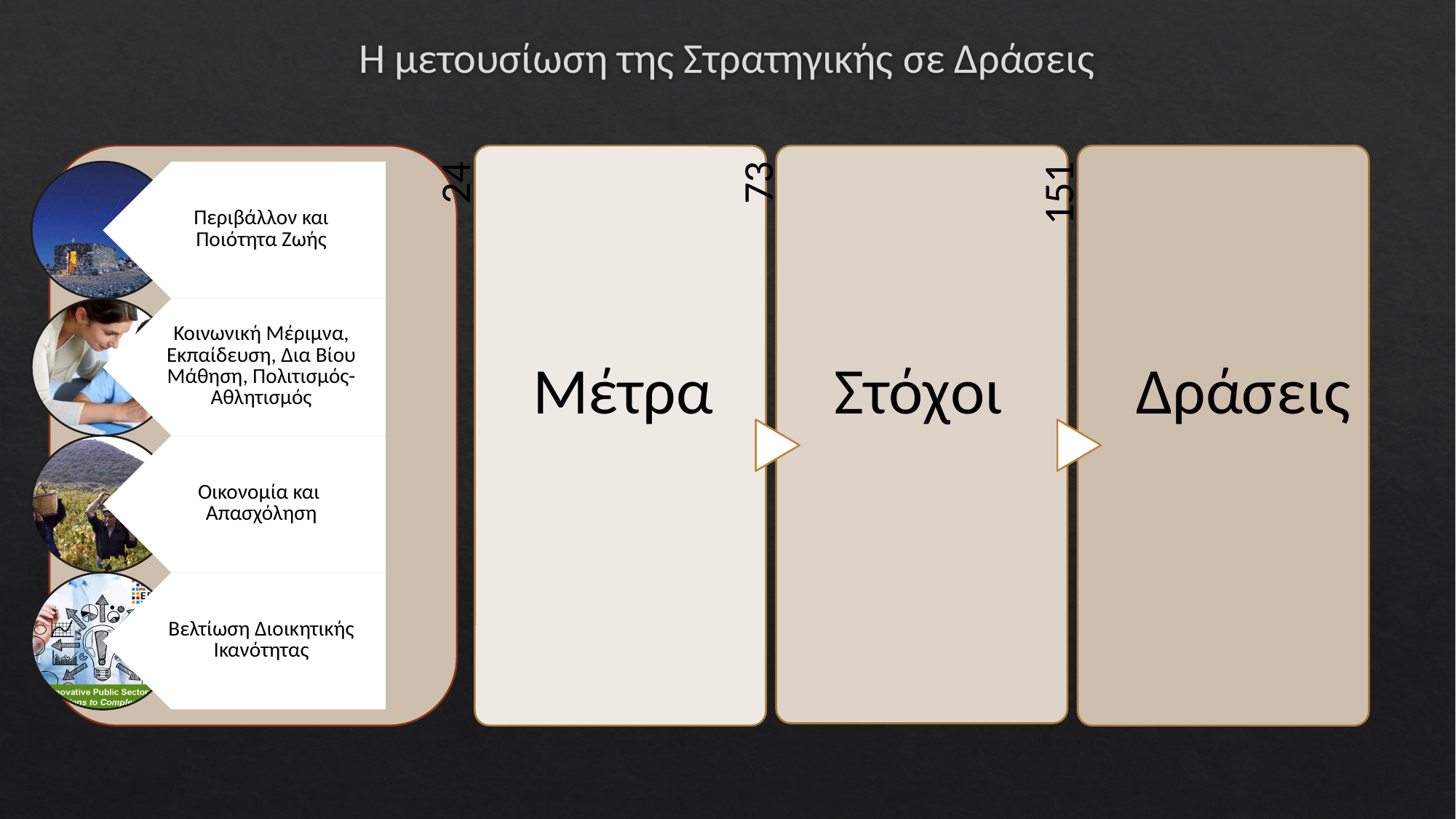

24

Μέτρα
73

Στόχοι
151

Δράσεις
# Η μετουσίωση της Στρατηγικής σε Δράσεις

Περιβάλλον και
Ποιότητα Ζωής
Κοινωνική Μέριμνα, Εκπαίδευση, Δια Βίου Μάθηση, Πολιτισμός-Αθλητισμός
Οικονομία και
Απασχόληση
Βελτίωση Διοικητικής Ικανότητας